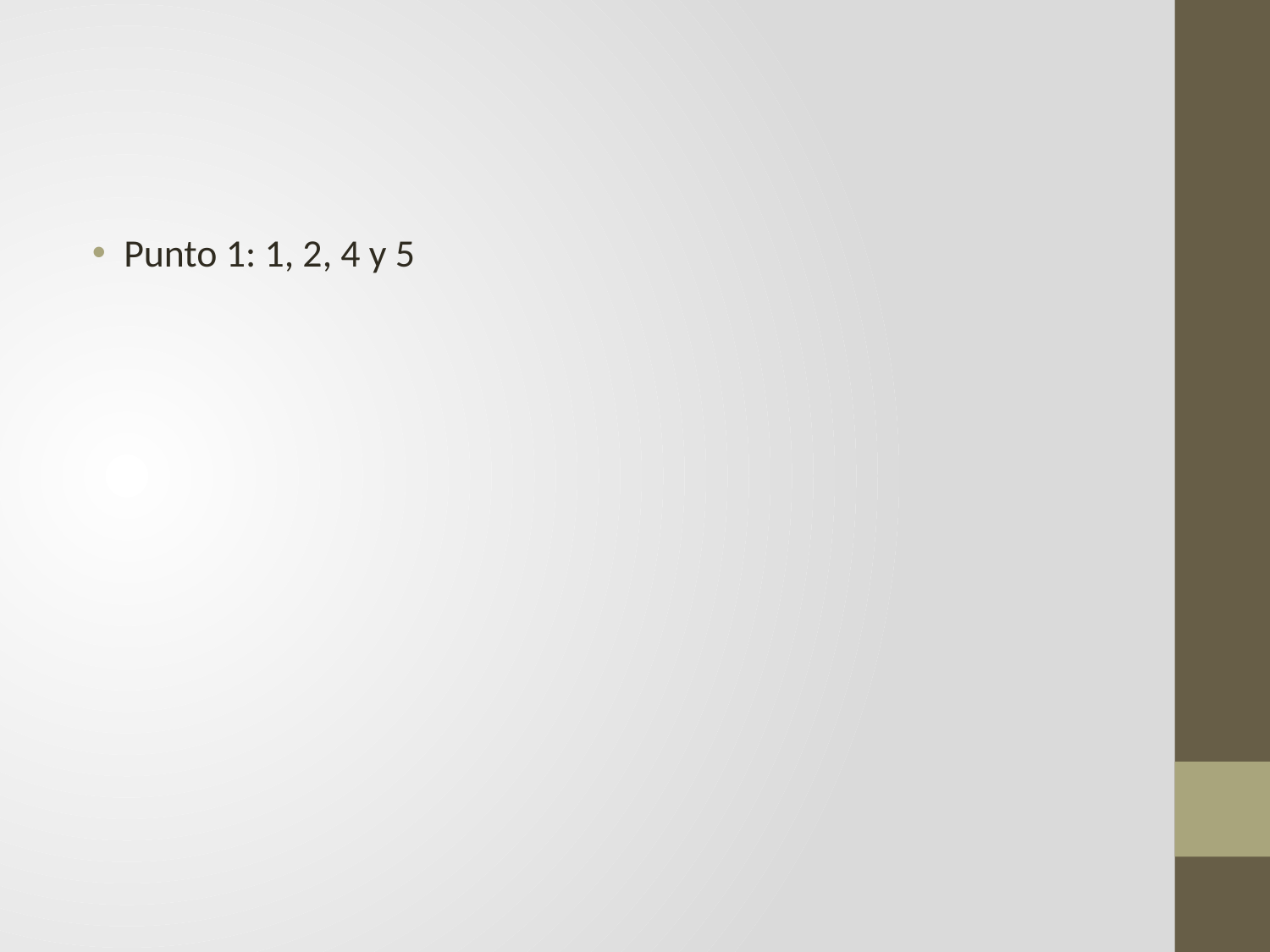

#
Punto 1: 1, 2, 4 y 5